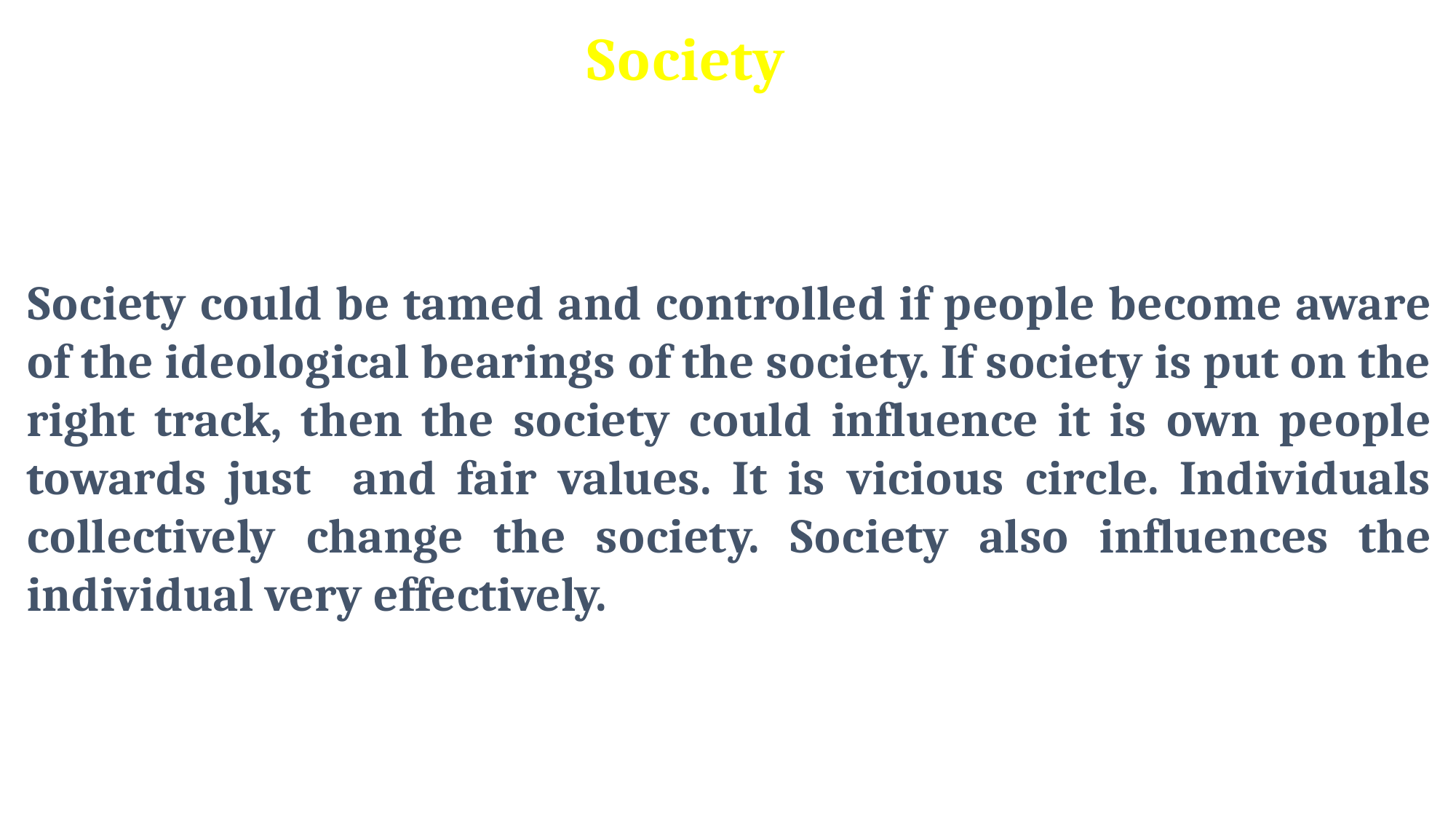

Society
Society could be tamed and controlled if people become aware of the ideological bearings of the society. If society is put on the right track, then the society could influence it is own people towards just  and fair values. It is vicious circle. Individuals collectively change the society. Society also influences the individual very effectively.